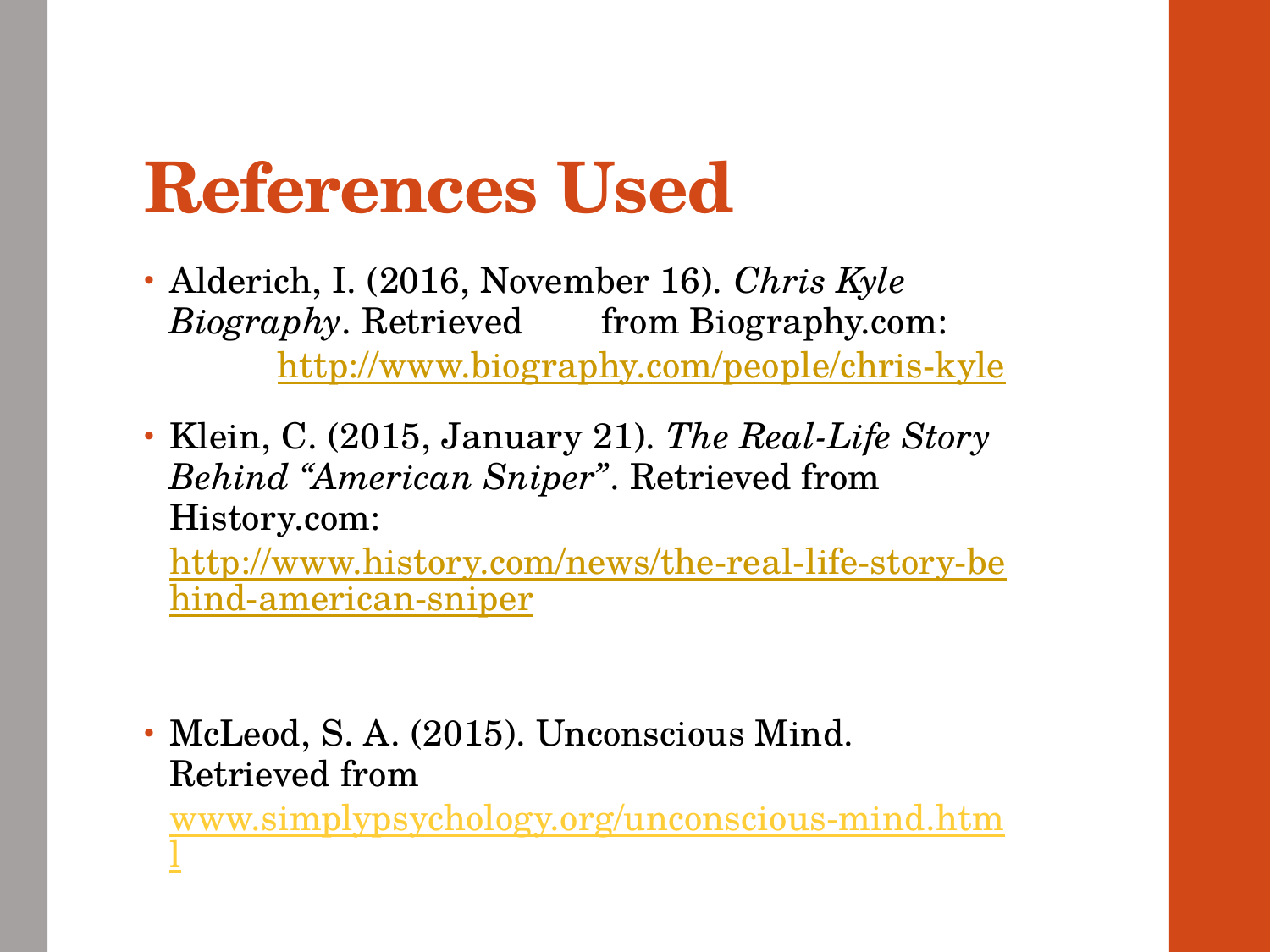

# References Used
Alderich, I. (2016, November 16). Chris Kyle Biography. Retrieved 	from Biography.com: 	http://www.biography.com/people/chris-kyle
Klein, C. (2015, January 21). The Real-Life Story Behind “American Sniper”. Retrieved from History.com: http://www.history.com/news/the-real-life-story-behind-american-sniper

McLeod, S. A. (2015). Unconscious Mind. Retrieved from 	www.simplypsychology.org/unconscious-mind.html